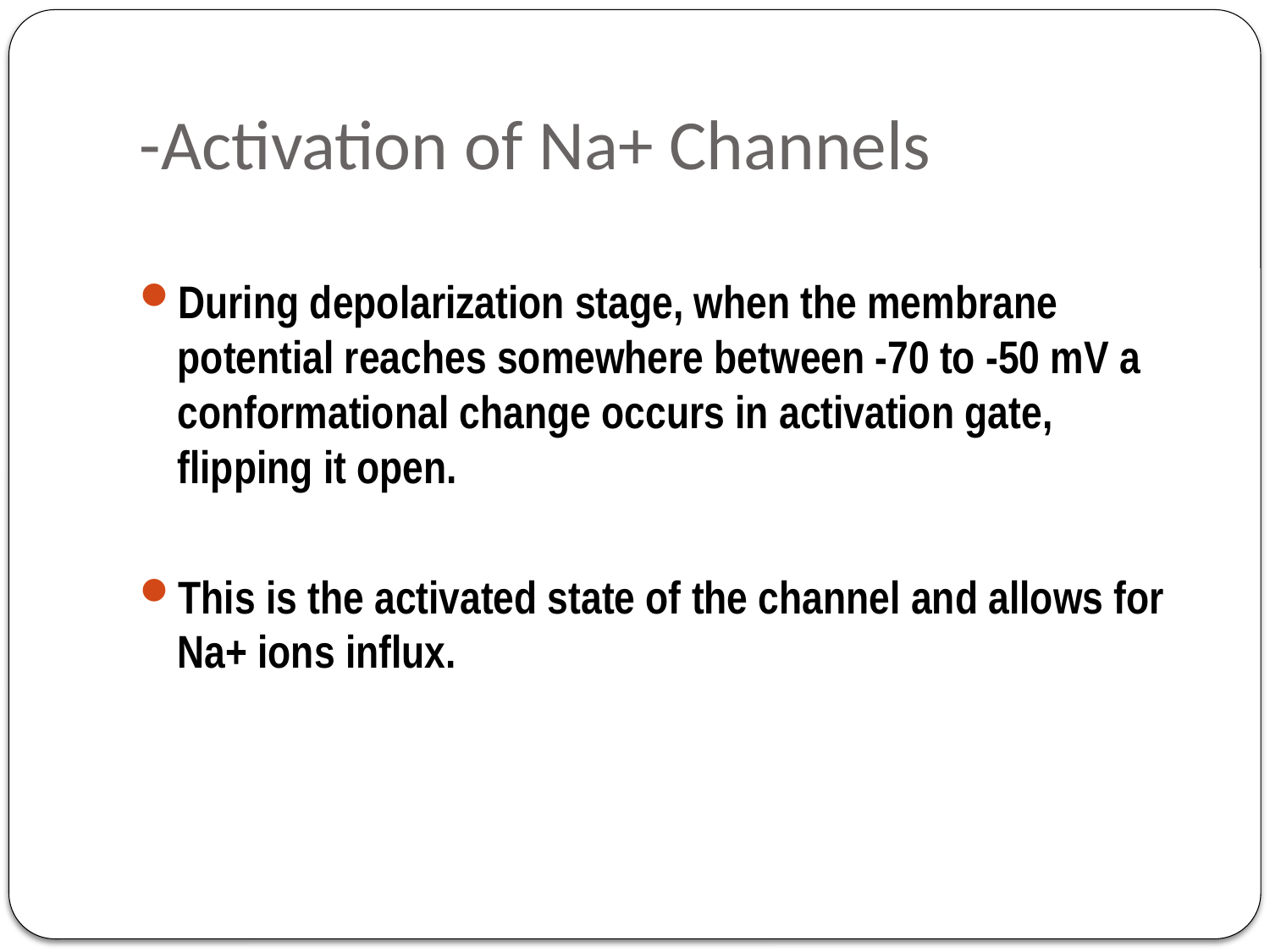

# -Activation of Na+ Channels

During depolarization stage, when the membrane potential reaches somewhere between -70 to -50 mV a conformational change occurs in activation gate, flipping it open.

This is the activated state of the channel and allows for Na+ ions influx.